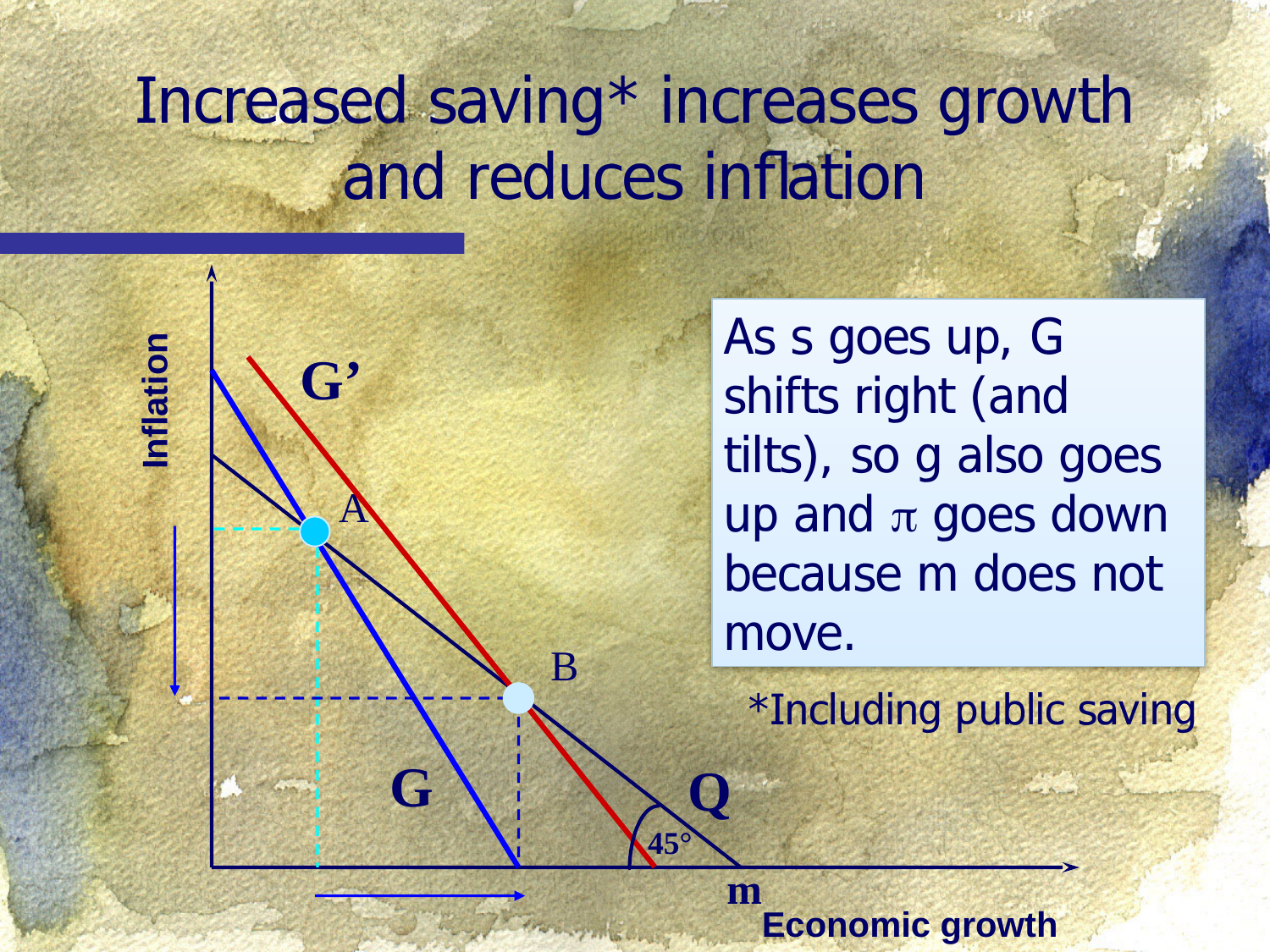

Increased saving* increases growth and reduces inflation

As s goes up, G shifts right (and tilts), so g also goes up and π goes down because m does not move.

G’

Inflation

A

B
*Including public saving

G
Q

45°
m

Economic growth